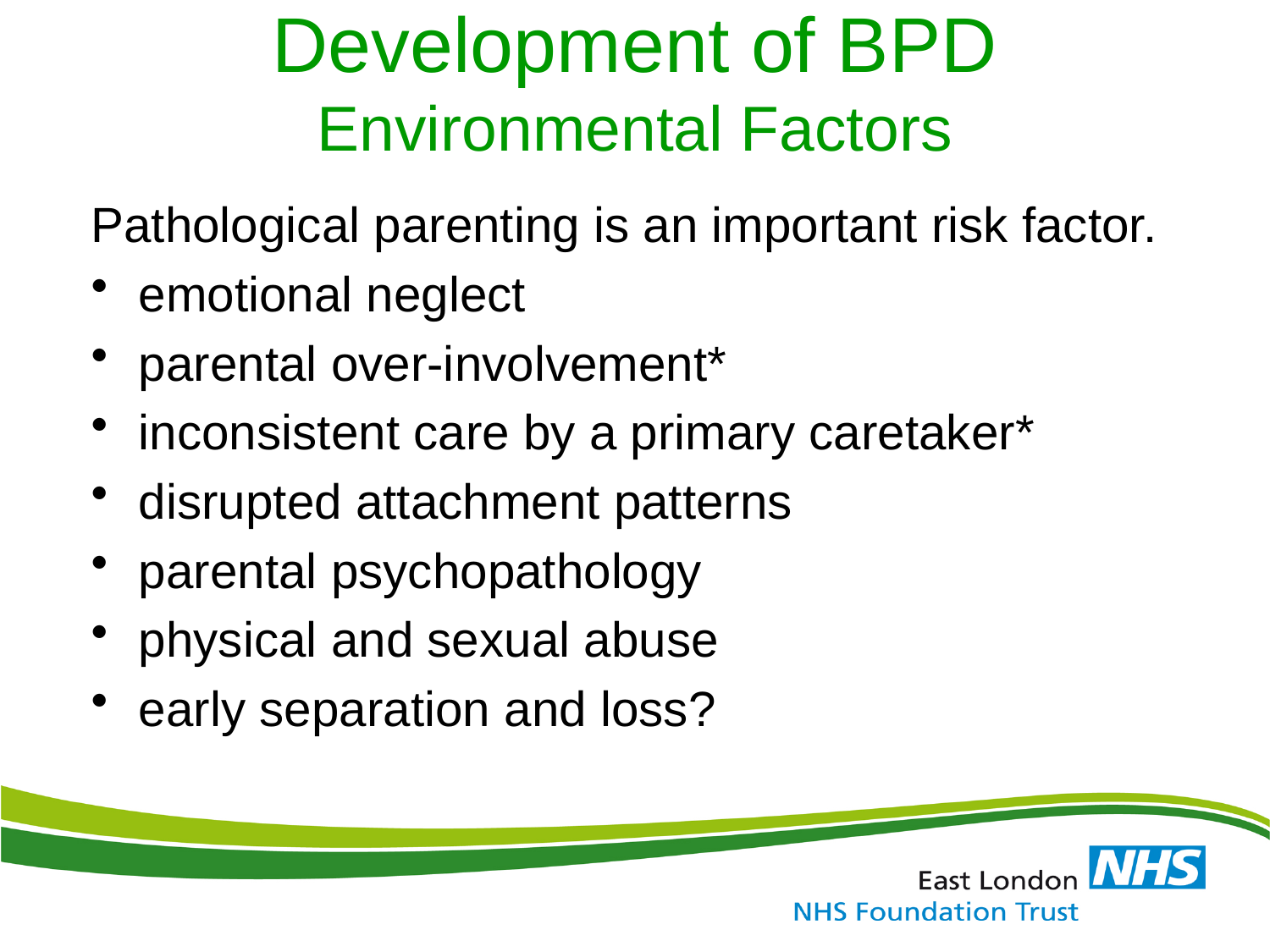

# Development of BPD Environmental Factors
Pathological parenting is an important risk factor.
emotional neglect
parental over-involvement*
inconsistent care by a primary caretaker*
disrupted attachment patterns
parental psychopathology
physical and sexual abuse
early separation and loss?